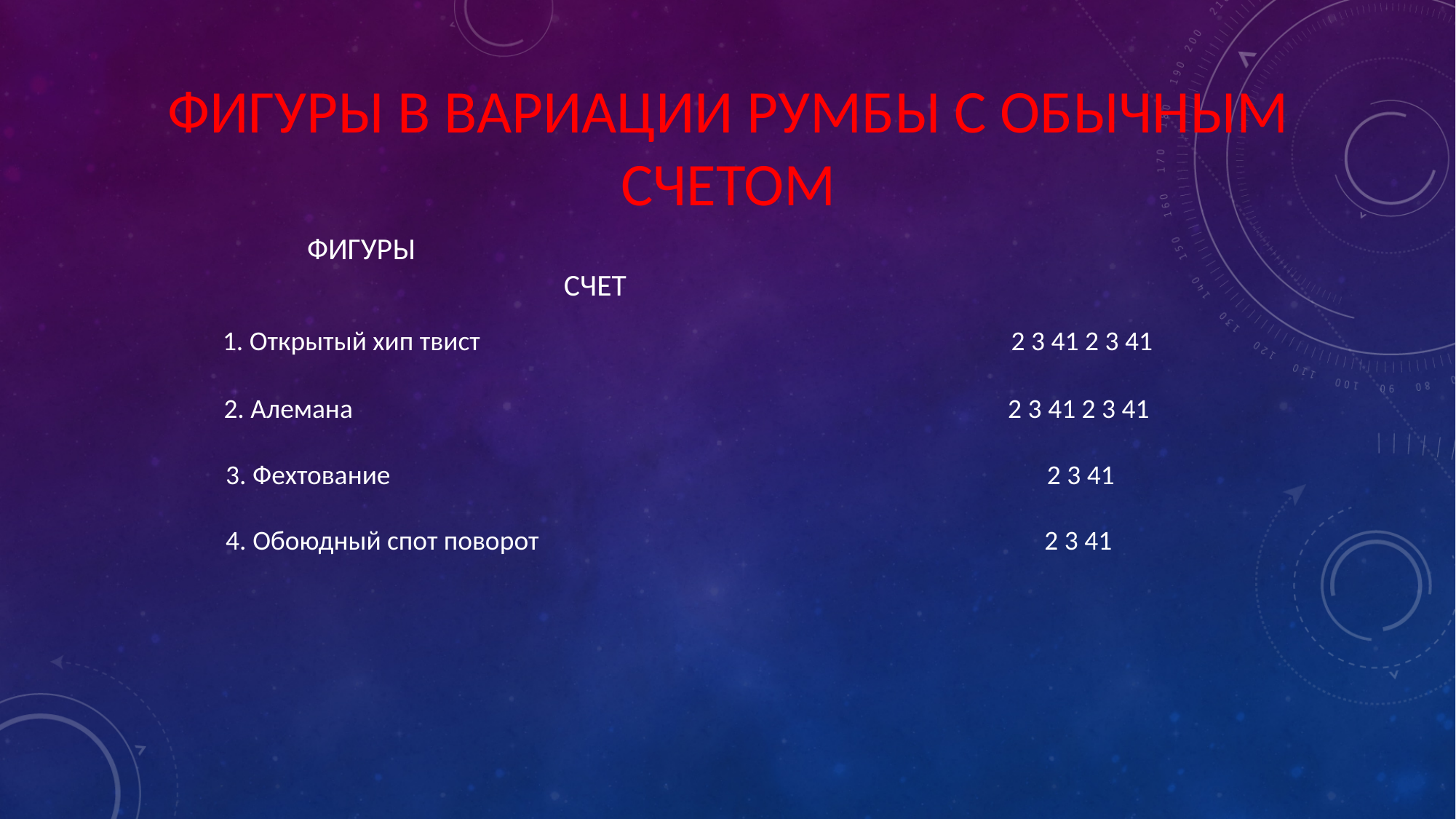

# Фигуры в вариации румбы с обычным счетом
                               Фигуры												     Счет
         1. Открытый хип твист			                           	             2 3 41 2 3 41
      2. Алемана  					                           2 3 41 2 3 41
3. Фехтование					                           2 3 41
4. Обоюдный спот поворот                                                                                  2 3 41